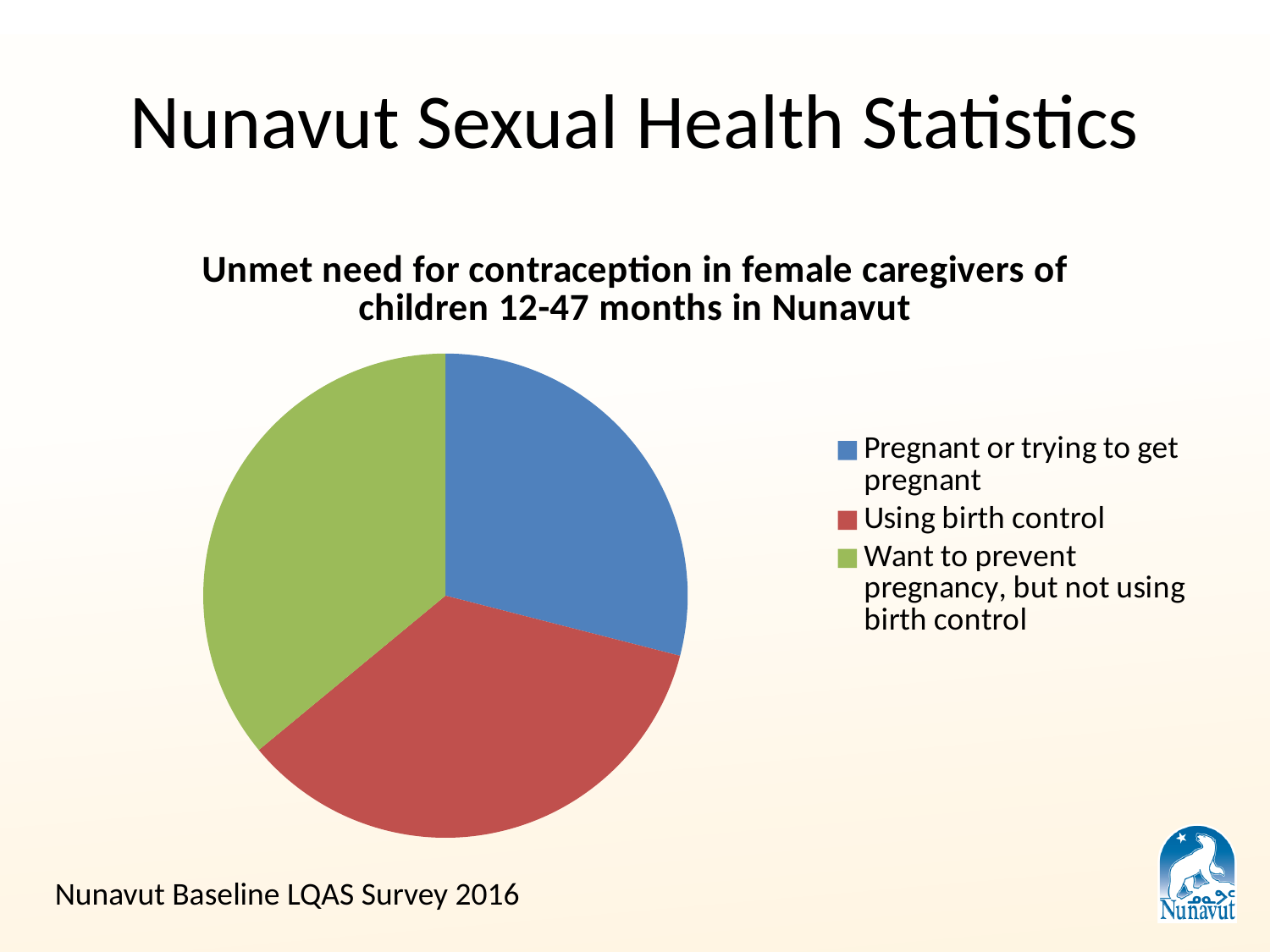

# Nunavut Sexual Health Statistics

### Chart: Unmet need for contraception in female caregivers of children 12-47 months in Nunavut

| Category | Use of Birth Control |
|---|---|
| Pregnant or trying to get pregnant | 0.29 |
| Using birth control | 0.35 |
| Want to prevent pregnancy, but not using birth control | 0.36 |
Nunavut Baseline LQAS Survey 2016